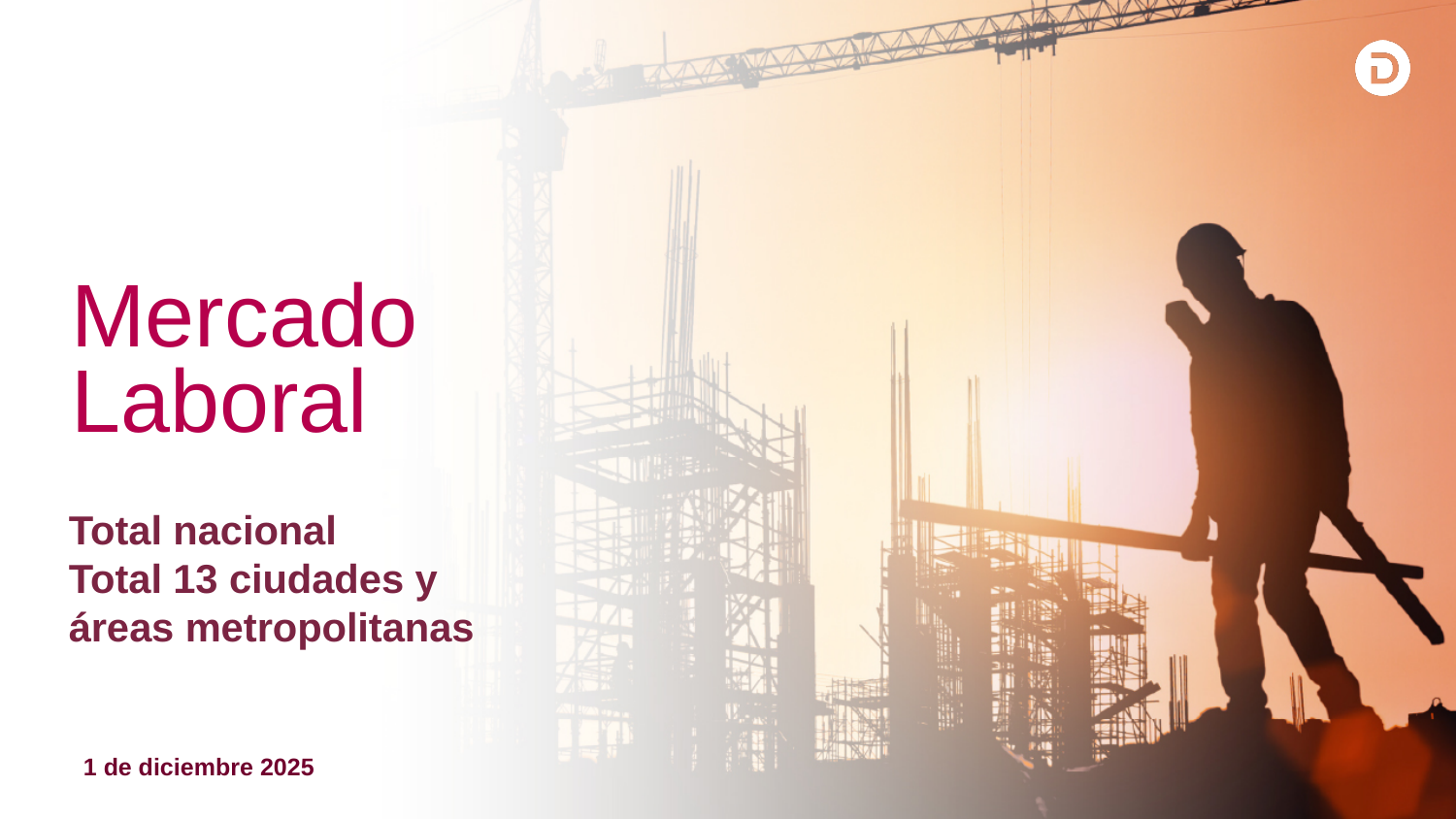

Mercado Laboral
Total nacional
Total 13 ciudades y
áreas metropolitanas
1 de diciembre 2025